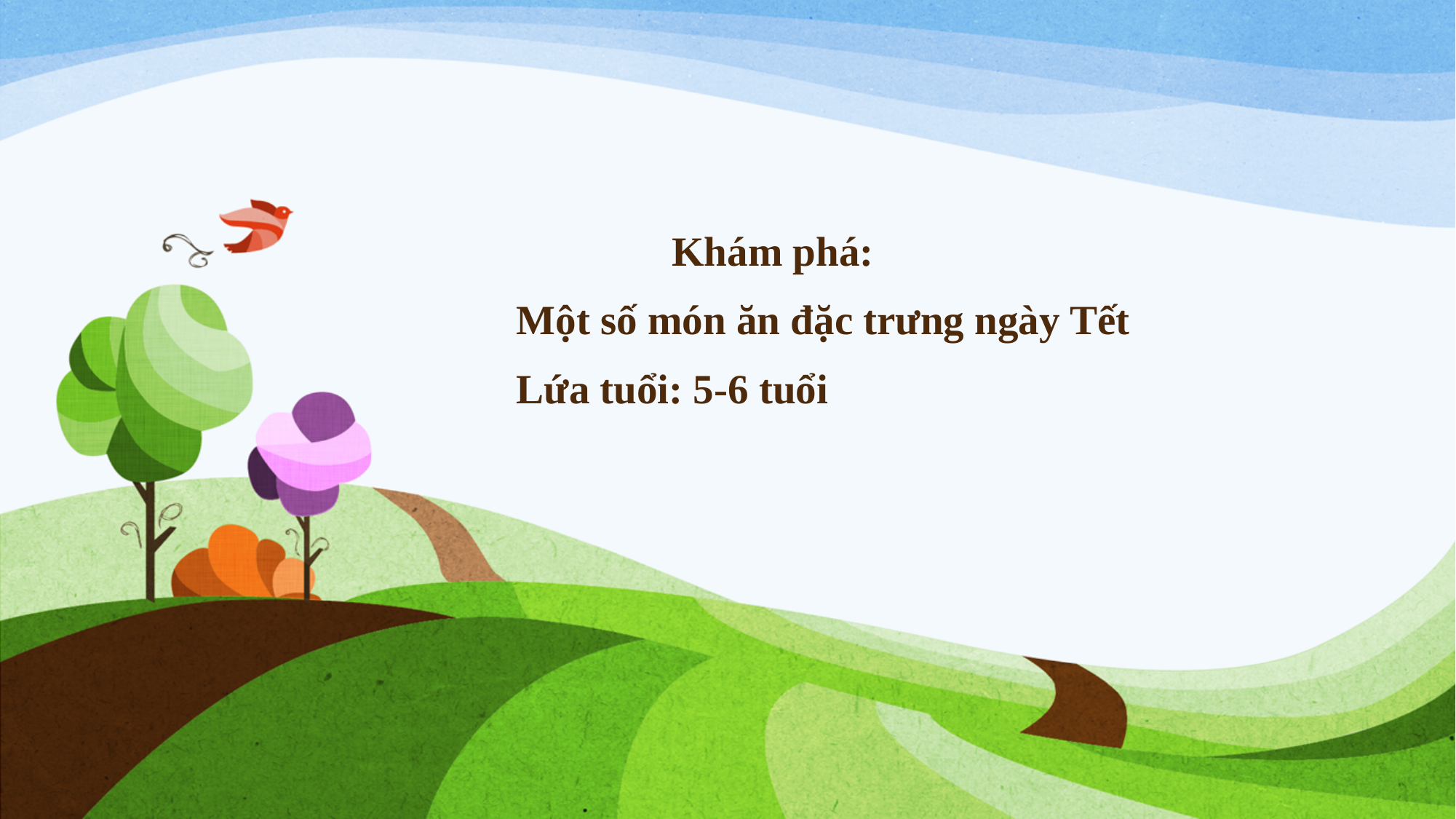

# Khám phá: Một số món ăn đặc trưng ngày Tết Lứa tuổi: 5-6 tuổi